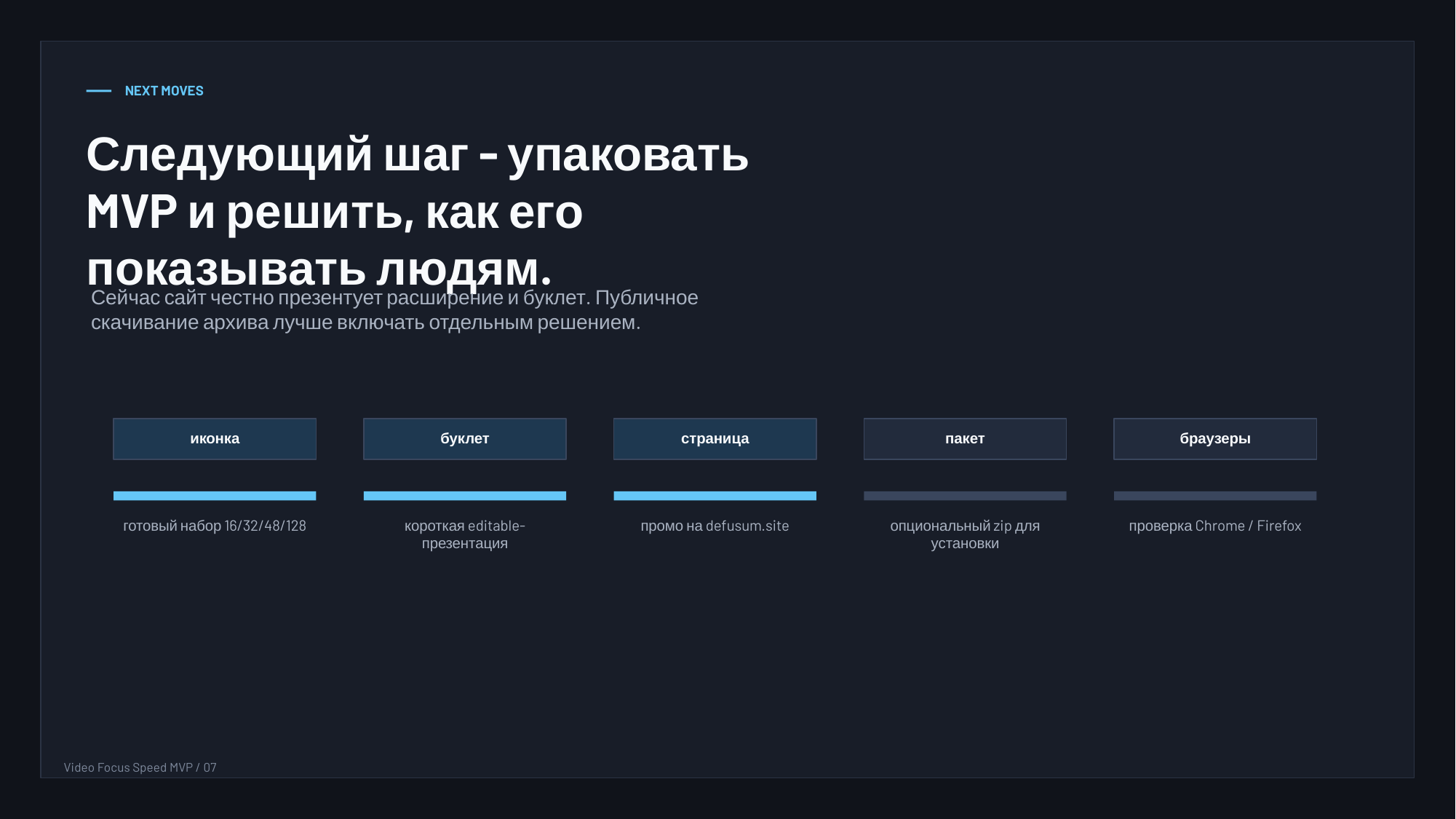

NEXT MOVES

Следующий шаг - упаковать MVP и решить, как его показывать людям.
Сейчас сайт честно презентует расширение и буклет. Публичное скачивание архива лучше включать отдельным решением.

иконка
буклет
страница
пакет
браузеры

готовый набор 16/32/48/128
короткая editable-презентация
промо на defusum.site
опциональный zip для установки
проверка Chrome / Firefox
Video Focus Speed MVP / 07